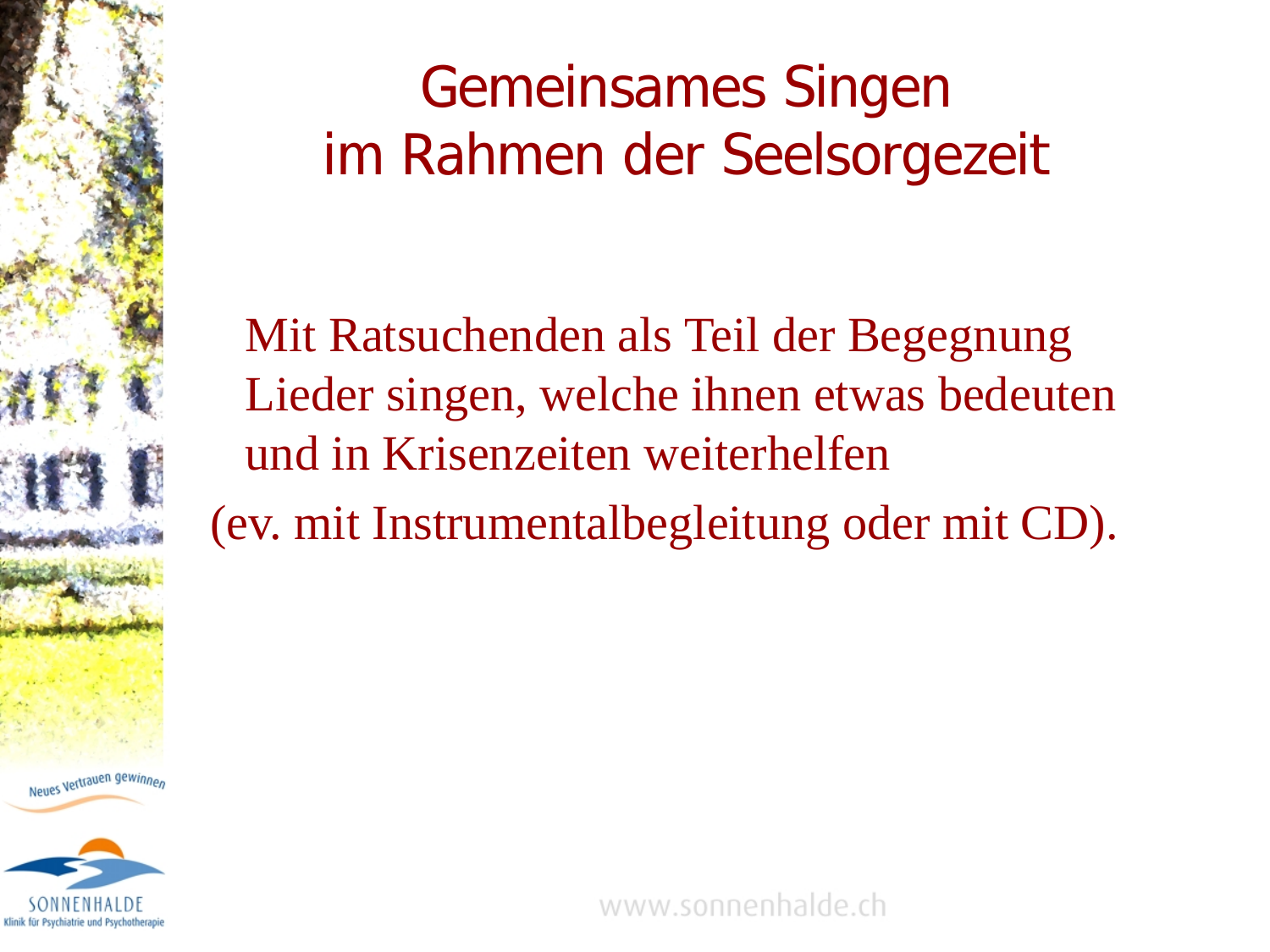

# Gemeinsames Singen im Rahmen der Seelsorgezeit
	Mit Ratsuchenden als Teil der Begegnung Lieder singen, welche ihnen etwas bedeuten und in Krisenzeiten weiterhelfen
 (ev. mit Instrumentalbegleitung oder mit CD).